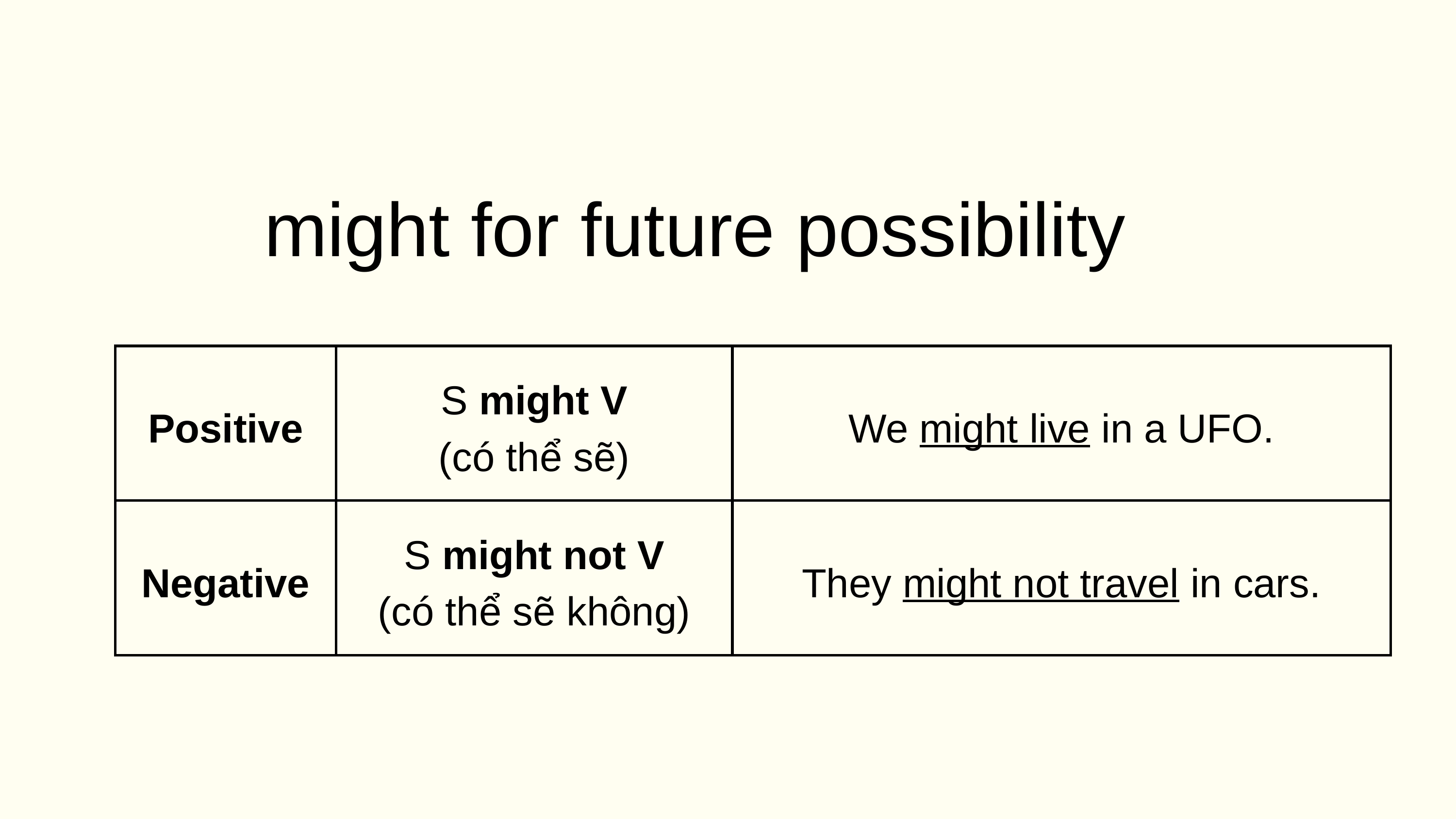

might for future possibility
| Positive | S might V (có thể sẽ) | We might live in a UFO. |
| --- | --- | --- |
| Negative | S might not V (có thể sẽ không) | They might not travel in cars. |